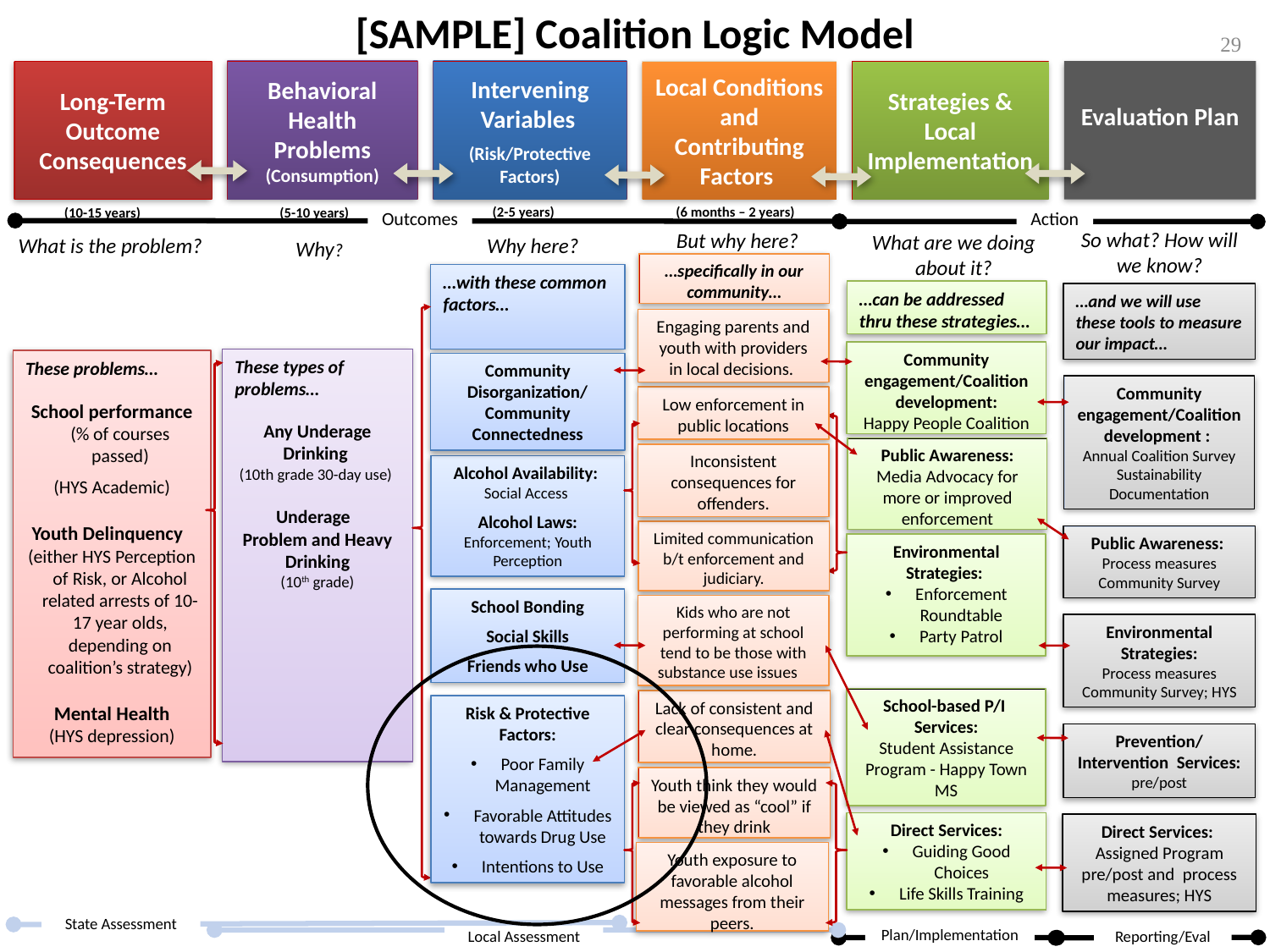

[SAMPLE] Coalition Logic Model
Behavioral Health Problems
(Consumption)
Intervening Variables
(Risk/Protective Factors)
Local Conditions and Contributing Factors
Strategies &
Local Implementation

Evaluation Plan

Long-Term Outcome
Consequences
(2-5 years)
(6 months – 2 years)
(10-15 years)
(5-10 years)
Outcomes
Action

So what? How will we know?
But why here?
What are we doing about it?
Why here?
What is the problem?
Why?
…specifically in our community…
…with these common  factors…
…can be addressed thru these strategies…
Community engagement/Coalition development:
Happy People Coalition
Public Awareness:
Media Advocacy for more or improved enforcement
Environmental Strategies:
Enforcement Roundtable
Party Patrol
School-based P/I  Services:
Student Assistance Program - Happy Town MS
Direct Services:
Guiding Good Choices
Life Skills Training
…and we will use these tools to measure our impact…
Community engagement/Coalition development :
Annual Coalition Survey
Sustainability Documentation
Public Awareness:
Process measures Community Survey
Environmental Strategies:
Process measures Community Survey; HYS
Prevention/ Intervention  Services: pre/post
Direct Services:  Assigned Program pre/post and  process measures; HYS

Engaging parents and youth with providers in local decisions.
Low enforcement in public locations
Inconsistent consequences for offenders.
Limited communication b/t enforcement and judiciary.
Kids who are not performing at school tend to be those with substance use issues
Lack of consistent and clear consequences at home.
Youth think they would be viewed as “cool” if they drink
Youth exposure to favorable alcohol messages from their peers.
These types of problems…
Any Underage Drinking
(10th grade 30-day use)

Underage
Problem and Heavy Drinking
(10th grade)

These problems…
School performance (% of courses passed)
(HYS Academic)

Youth Delinquency
(either HYS Perception of Risk, or Alcohol related arrests of 10-17 year olds, depending on coalition’s strategy)

Mental Health
(HYS depression)
Community Disorganization/ Community Connectedness

Alcohol Availability:  Social Access
Alcohol Laws: Enforcement; Youth Perception
School Bonding
Social Skills
Friends who Use

Risk & Protective Factors:
Poor Family Management
Favorable Attitudes towards Drug Use
Intentions to Use

State Assessment
Plan/Implementation
Local Assessment
Reporting/Eval